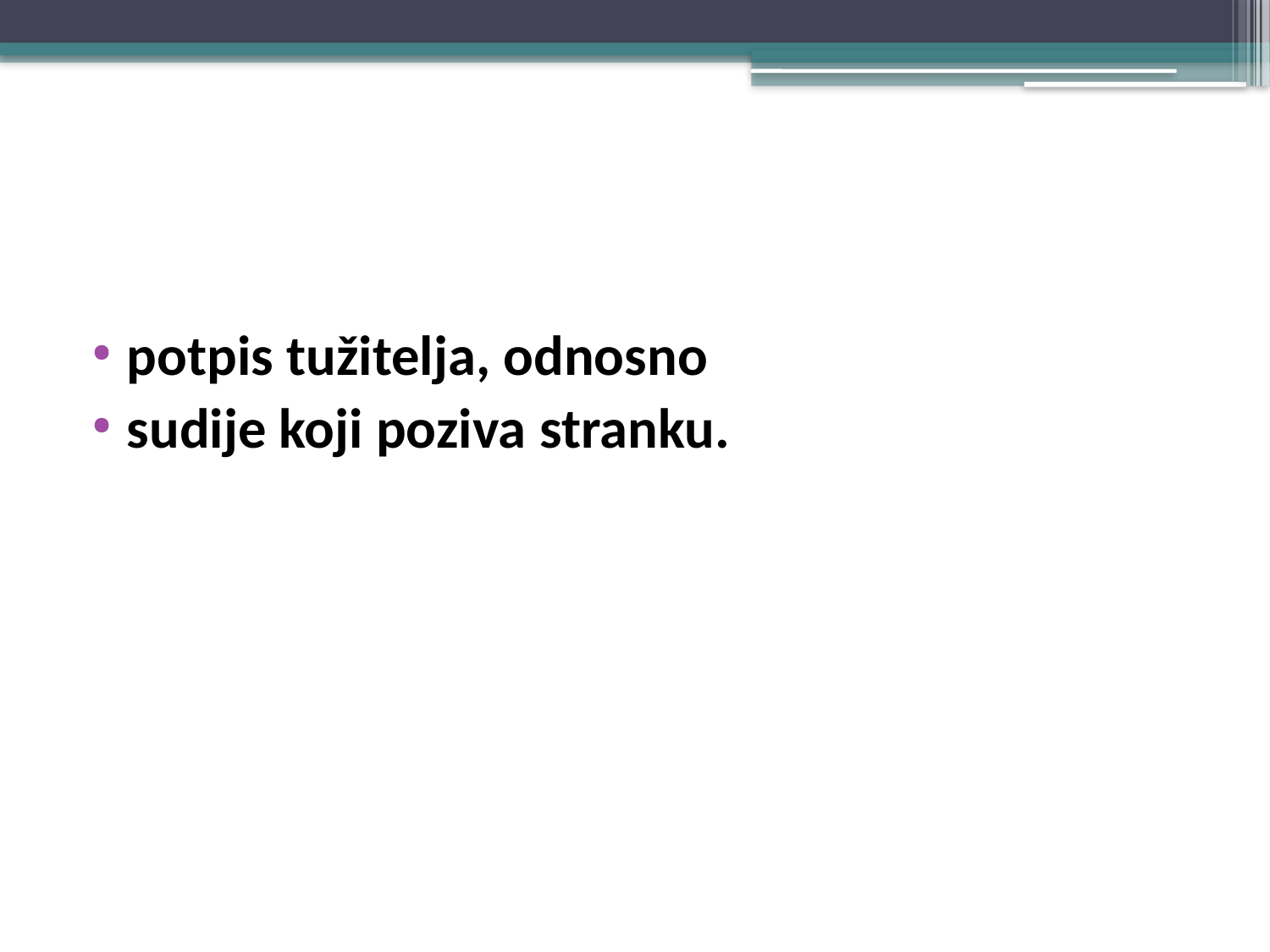

#
potpis tužitelja, odnosno
sudije koji poziva stranku.